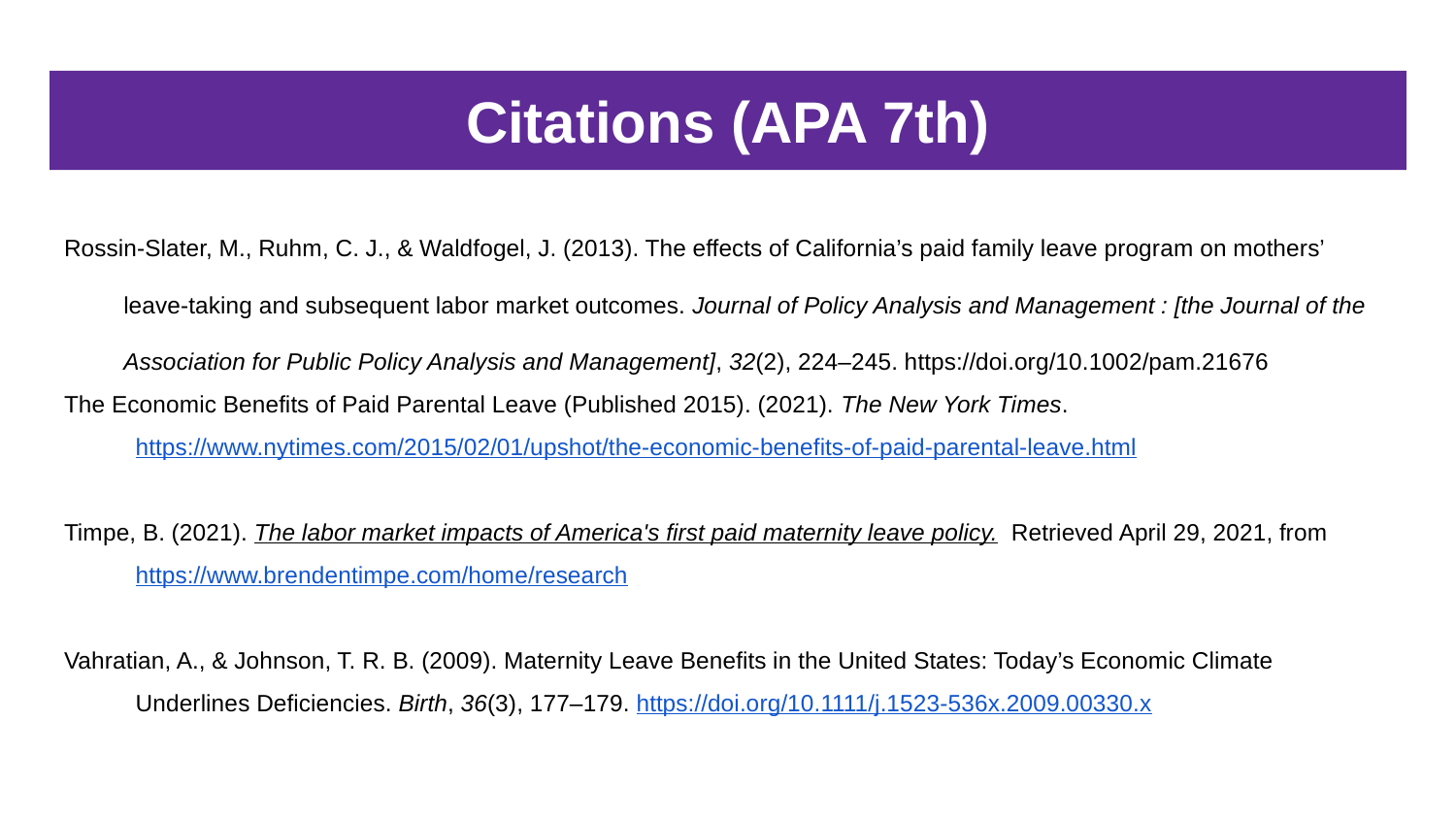

# Citations (APA 7th)
Rossin-Slater, M., Ruhm, C. J., & Waldfogel, J. (2013). The effects of California’s paid family leave program on mothers’ leave-taking and subsequent labor market outcomes. Journal of Policy Analysis and Management : [the Journal of the Association for Public Policy Analysis and Management], 32(2), 224–245. https://doi.org/10.1002/pam.21676
The Economic Benefits of Paid Parental Leave (Published 2015). (2021). The New York Times.
https://www.nytimes.com/2015/02/01/upshot/the-economic-benefits-of-paid-parental-leave.html

Timpe, B. (2021). The labor market impacts of America's first paid maternity leave policy.  Retrieved April 29, 2021, from
https://www.brendentimpe.com/home/research

‌Vahratian, A., & Johnson, T. R. B. (2009). Maternity Leave Benefits in the United States: Today’s Economic Climate
Underlines Deficiencies. Birth, 36(3), 177–179. https://doi.org/10.1111/j.1523-536x.2009.00330.x